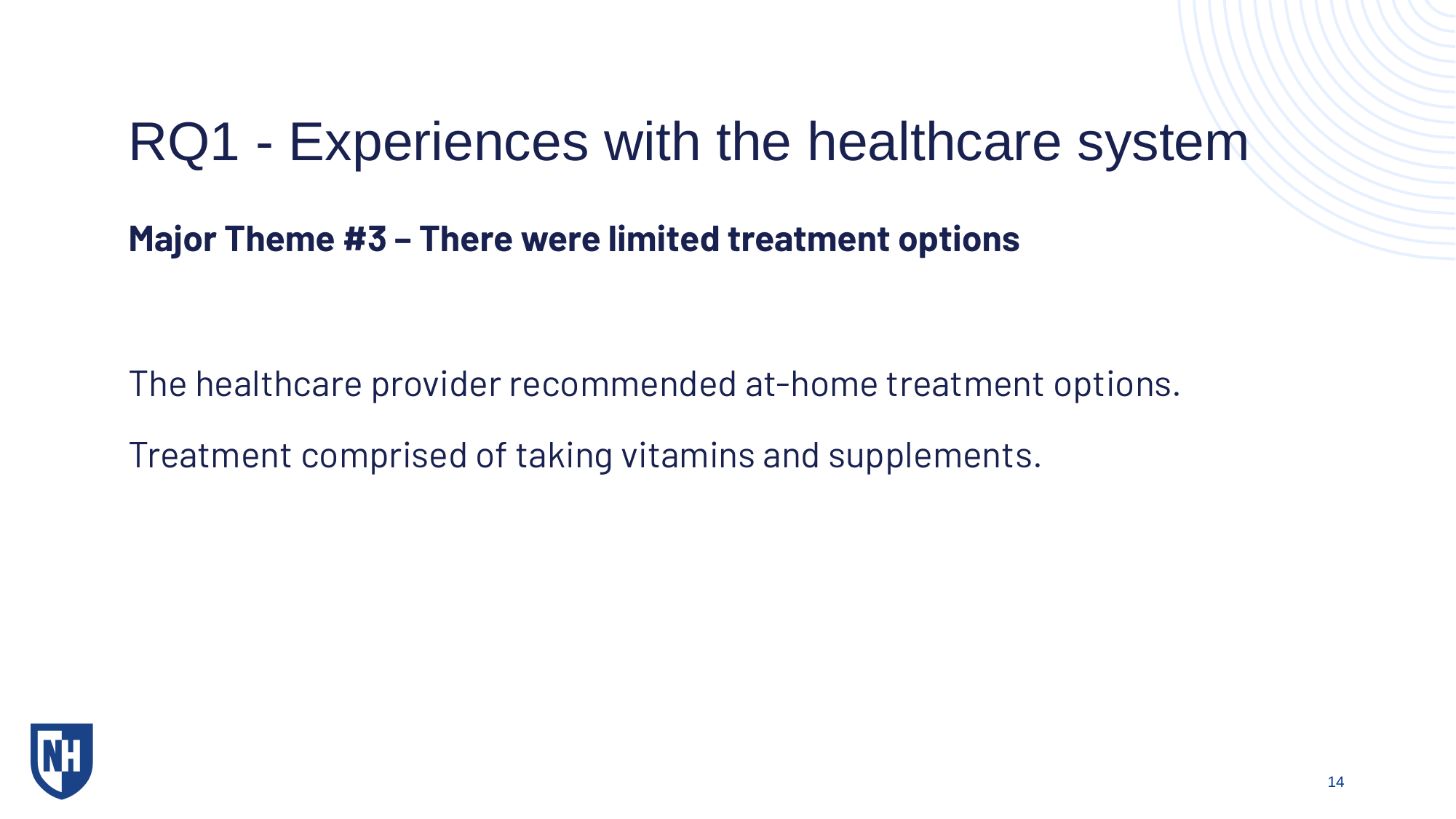

# RQ1 - Experiences with the healthcare system Major Theme #3 – There were limited treatment options
The healthcare provider recommended at-home treatment options.
Treatment comprised of taking vitamins and supplements.

14